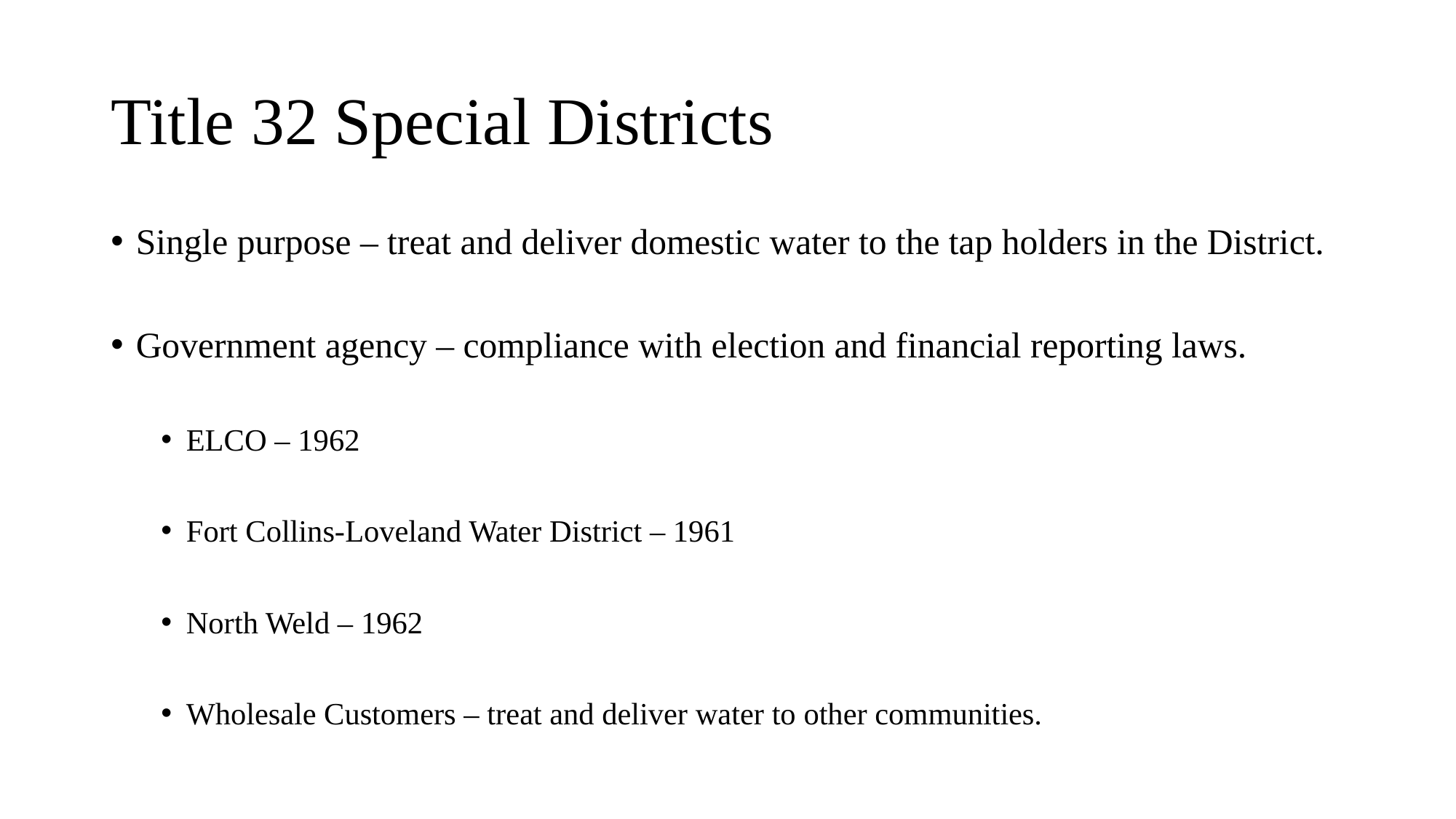

# Title 32 Special Districts
Single purpose – treat and deliver domestic water to the tap holders in the District.

Government agency – compliance with election and financial reporting laws.

ELCO – 1962

Fort Collins-Loveland Water District – 1961

North Weld – 1962

Wholesale Customers – treat and deliver water to other communities.